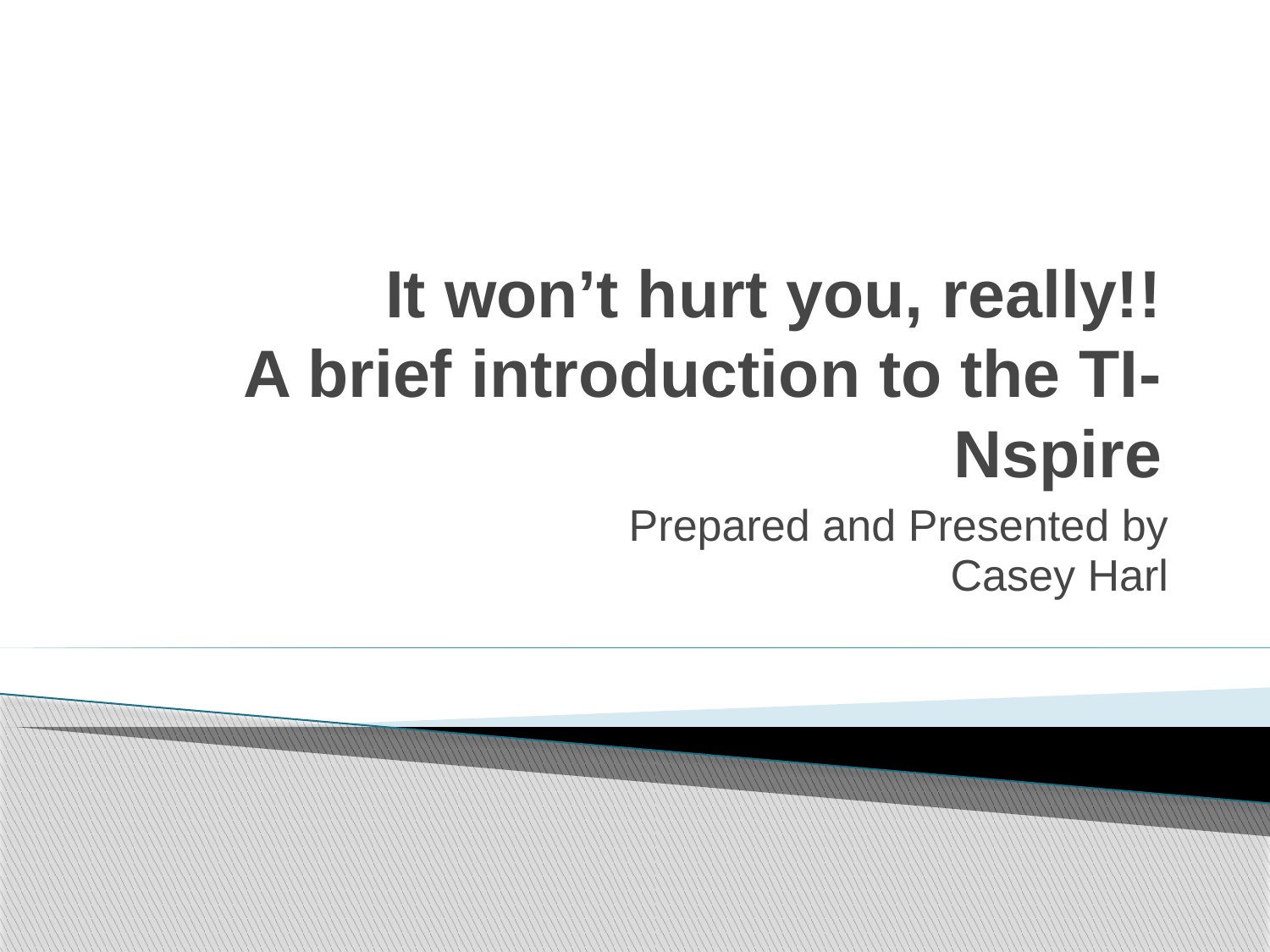

# It won’t hurt you, really!! A brief introduction to the TI-Nspire
Prepared and Presented by
Casey Harl